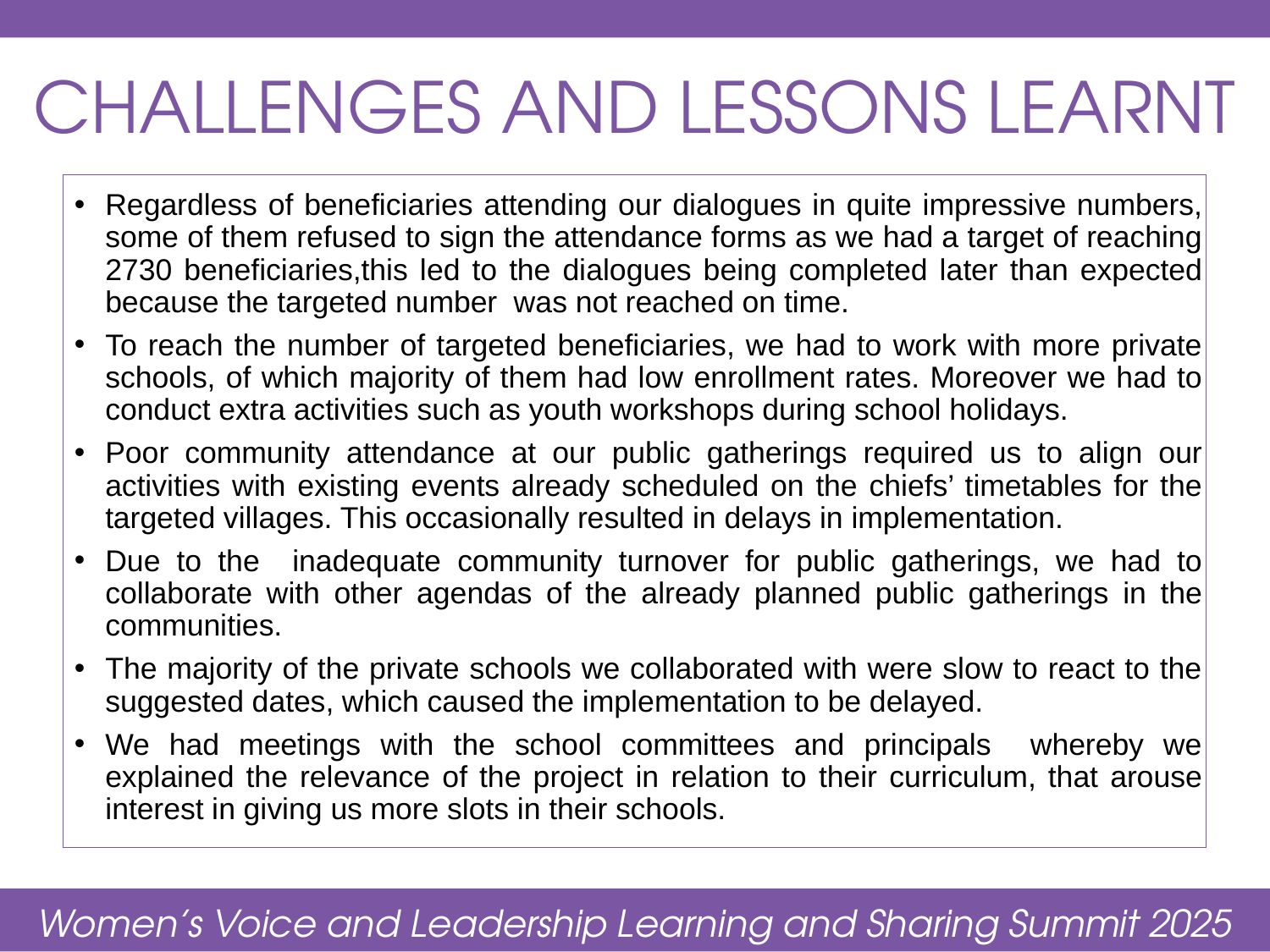

Women’s Voice and Leadership Learning and Sharing Summit 2025
# CHALLENGES AND LESSONS LEARNT

Regardless of beneficiaries attending our dialogues in quite impressive numbers, some of them refused to sign the attendance forms as we had a target of reaching 2730 beneficiaries,this led to the dialogues being completed later than expected because the targeted number  was not reached on time.
To reach the number of targeted beneficiaries, we had to work with more private schools, of which majority of them had low enrollment rates. Moreover we had to conduct extra activities such as youth workshops during school holidays.
Poor community attendance at our public gatherings required us to align our activities with existing events already scheduled on the chiefs’ timetables for the targeted villages. This occasionally resulted in delays in implementation.
Due to the  inadequate community turnover for public gatherings, we had to collaborate with other agendas of the already planned public gatherings in the communities.
The majority of the private schools we collaborated with were slow to react to the suggested dates, which caused the implementation to be delayed.
We had meetings with the school committees and principals  whereby we explained the relevance of the project in relation to their curriculum, that arouse interest in giving us more slots in their schools.